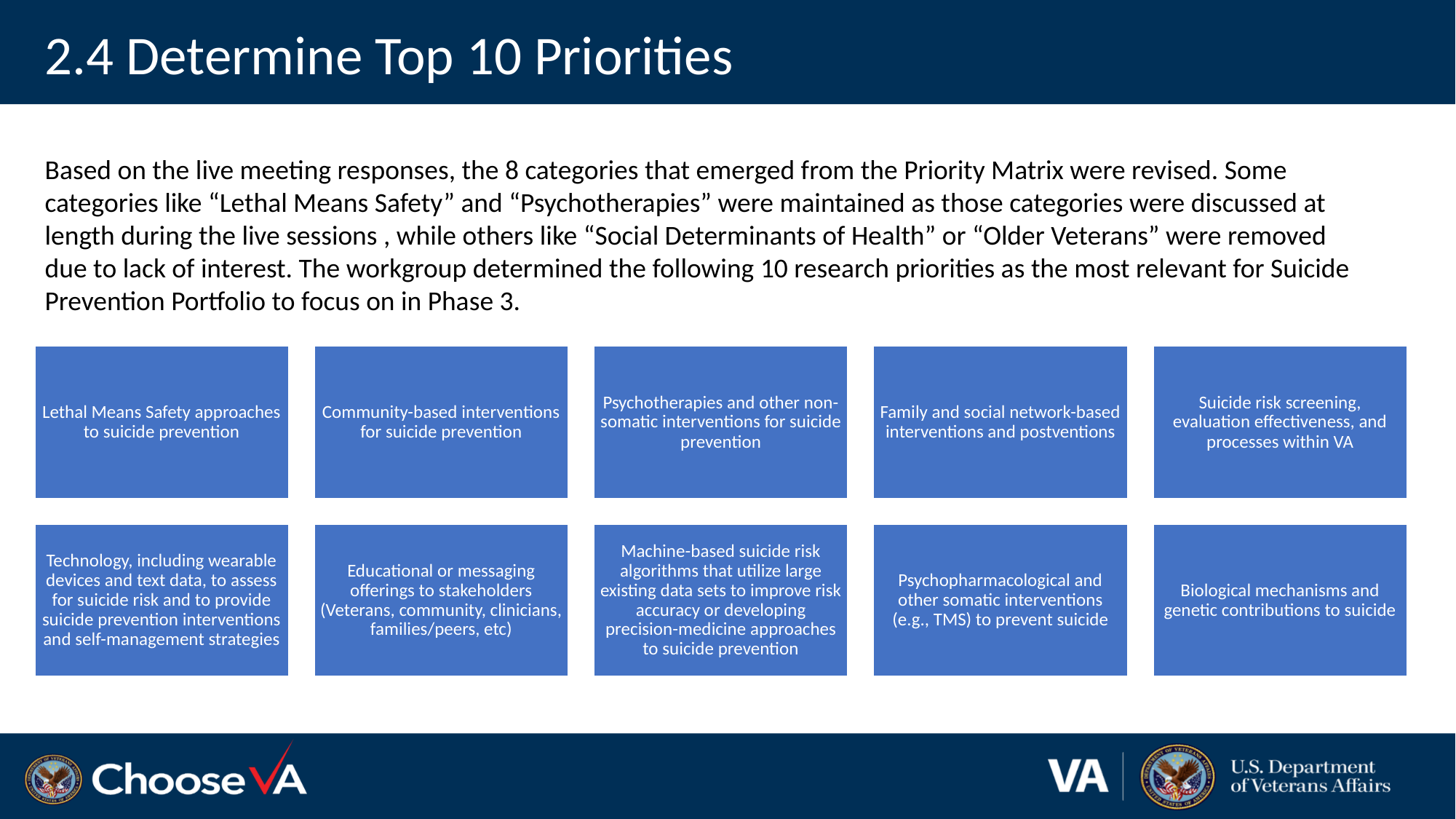

# 2.4 Determine Top 10 Priorities
Based on the live meeting responses, the 8 categories that emerged from the Priority Matrix were revised. Some categories like “Lethal Means Safety” and “Psychotherapies” were maintained as those categories were discussed at length during the live sessions , while others like “Social Determinants of Health” or “Older Veterans” were removed due to lack of interest. The workgroup determined the following 10 research priorities as the most relevant for Suicide Prevention Portfolio to focus on in Phase 3.
Lethal Means Safety approaches to suicide prevention
Community-based interventions for suicide prevention
Psychotherapies and other non-somatic interventions for suicide prevention
Family and social network-based interventions and postventions
Suicide risk screening, evaluation effectiveness, and processes within VA
Technology, including wearable devices and text data, to assess for suicide risk and to provide suicide prevention interventions and self-management strategies
Educational or messaging offerings to stakeholders (Veterans, community, clinicians, families/peers, etc)
Machine-based suicide risk algorithms that utilize large existing data sets to improve risk accuracy or developing precision-medicine approaches to suicide prevention
Psychopharmacological and other somatic interventions (e.g., TMS) to prevent suicide
Biological mechanisms and genetic contributions to suicide